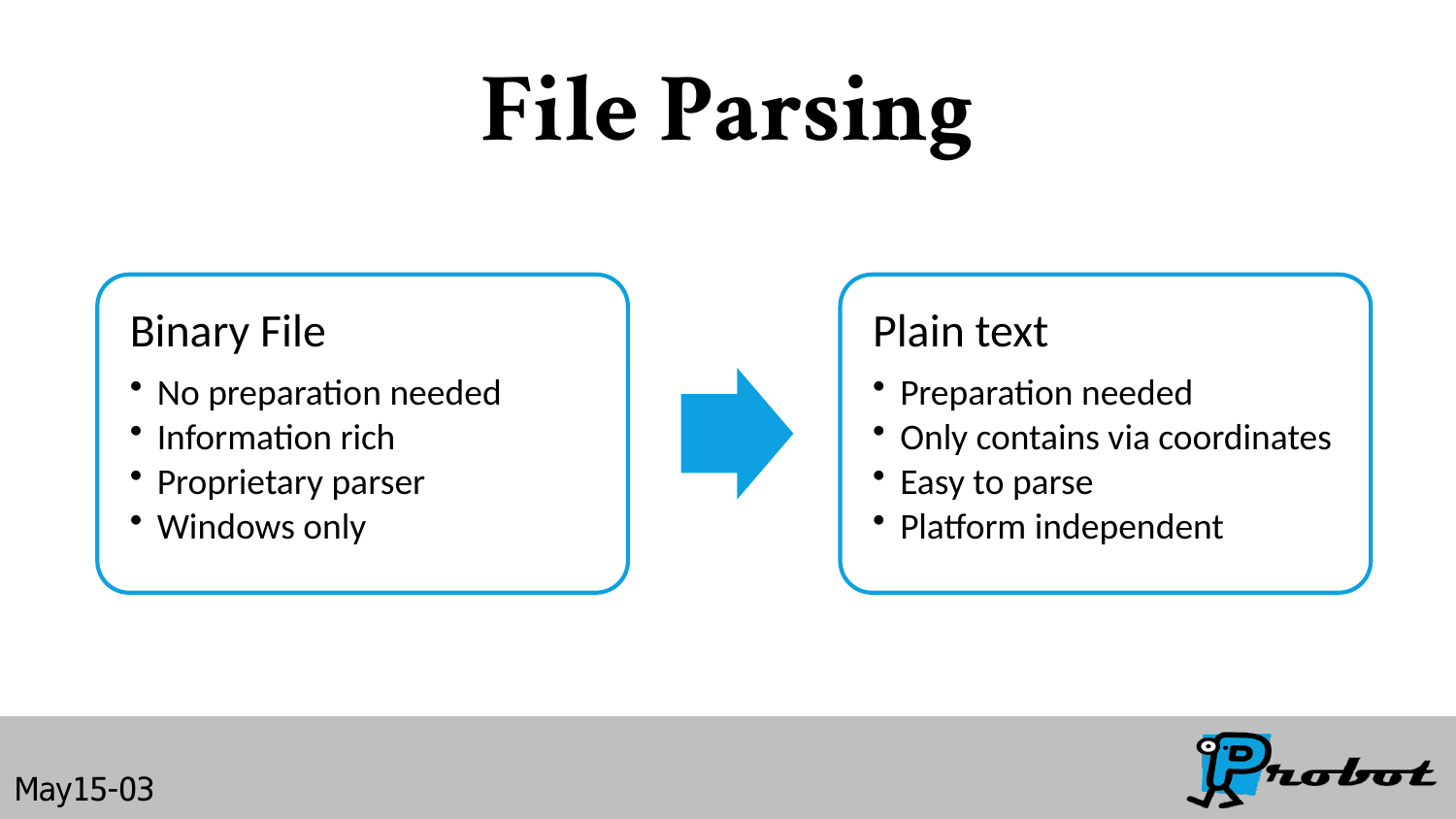

# File Parsing
Binary File
No preparation needed
Information rich
Proprietary parser
Windows only

Plain text
Preparation needed
Only contains via coordinates
Easy to parse
Platform independent